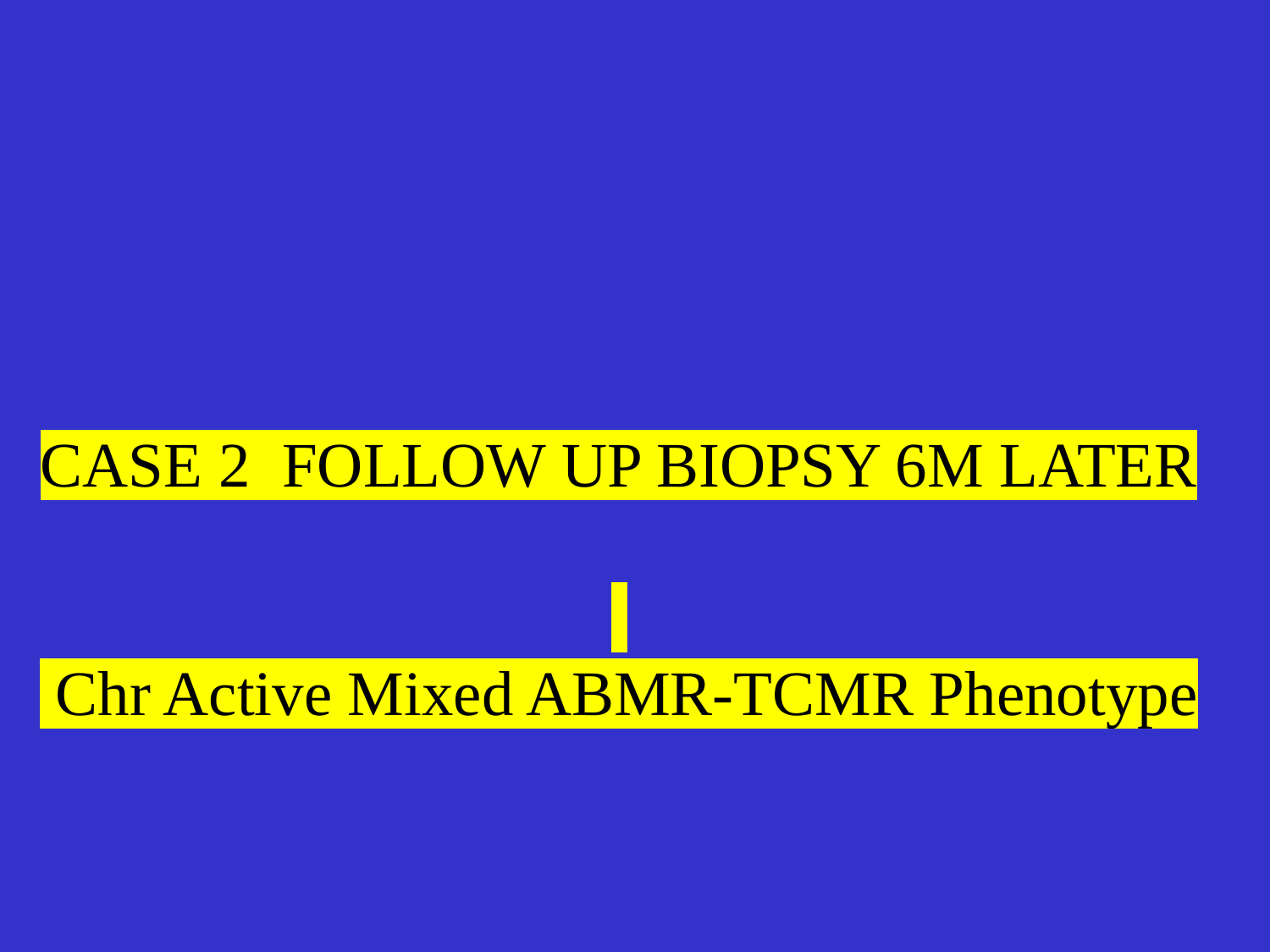

# CASE 2  FOLLOW UP BIOPSY 6M LATER Chr Active Mixed ABMR-TCMR Phenotype